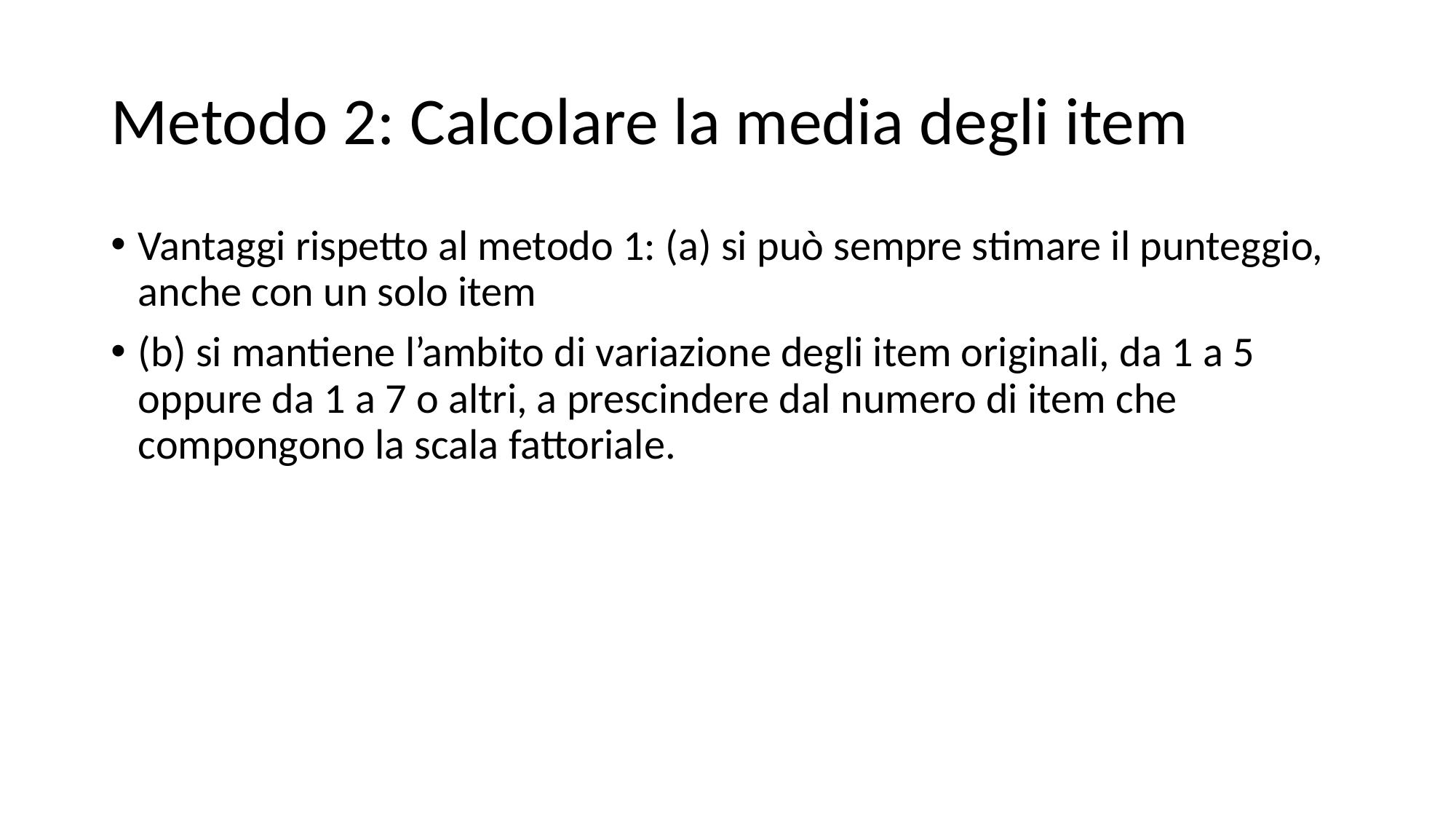

# Metodo 2: Calcolare la media degli item
Vantaggi rispetto al metodo 1: (a) si può sempre stimare il punteggio, anche con un solo item
(b) si mantiene l’ambito di variazione degli item originali, da 1 a 5 oppure da 1 a 7 o altri, a prescindere dal numero di item che compongono la scala fattoriale.